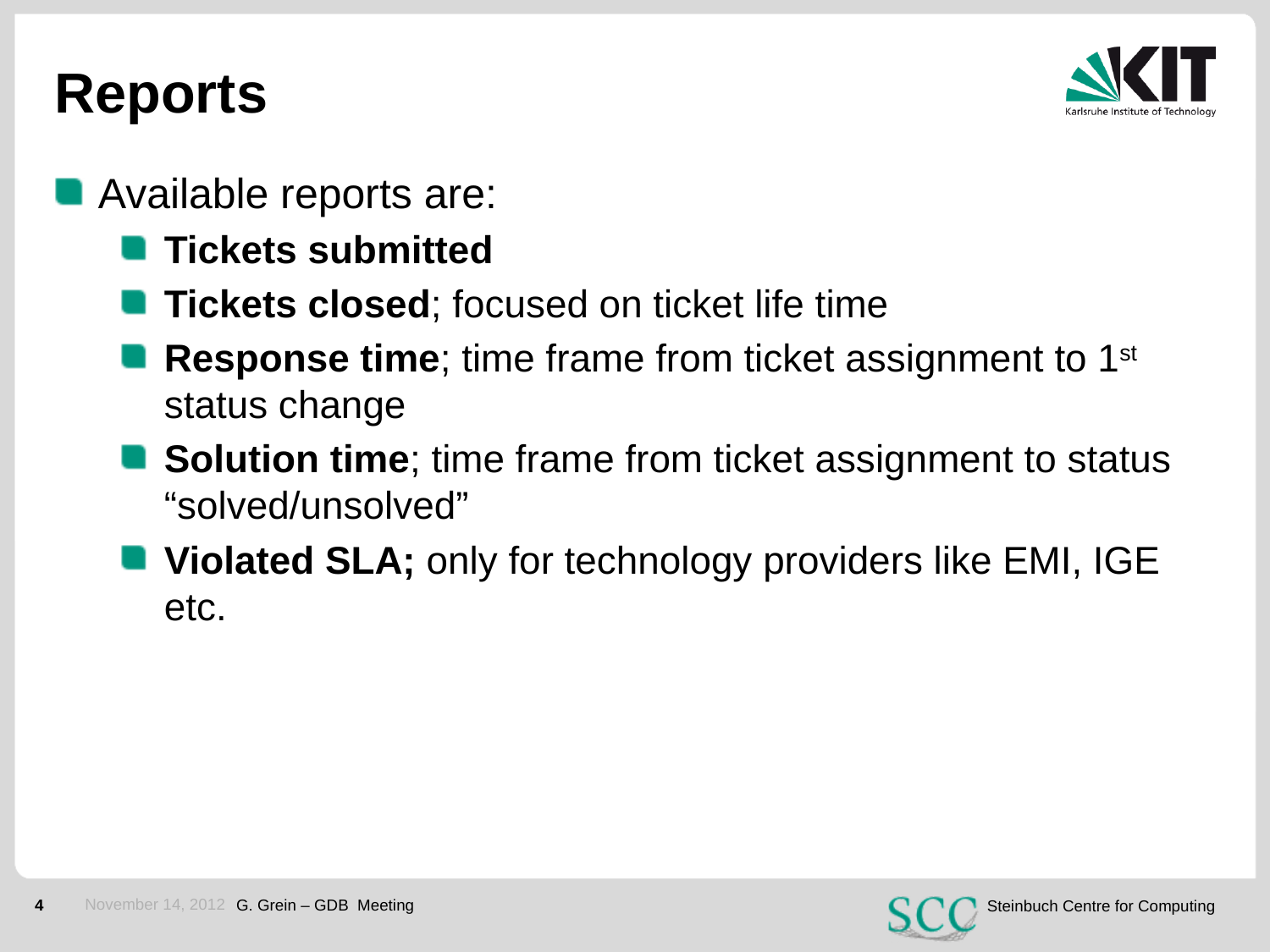

# Reports
Available reports are:
Tickets submitted
Tickets closed; focused on ticket life time
Response time; time frame from ticket assignment to 1st status change
Solution time; time frame from ticket assignment to status “solved/unsolved”
Violated SLA; only for technology providers like EMI, IGE etc.

November 14, 2012
G. Grein – GDB  Meeting